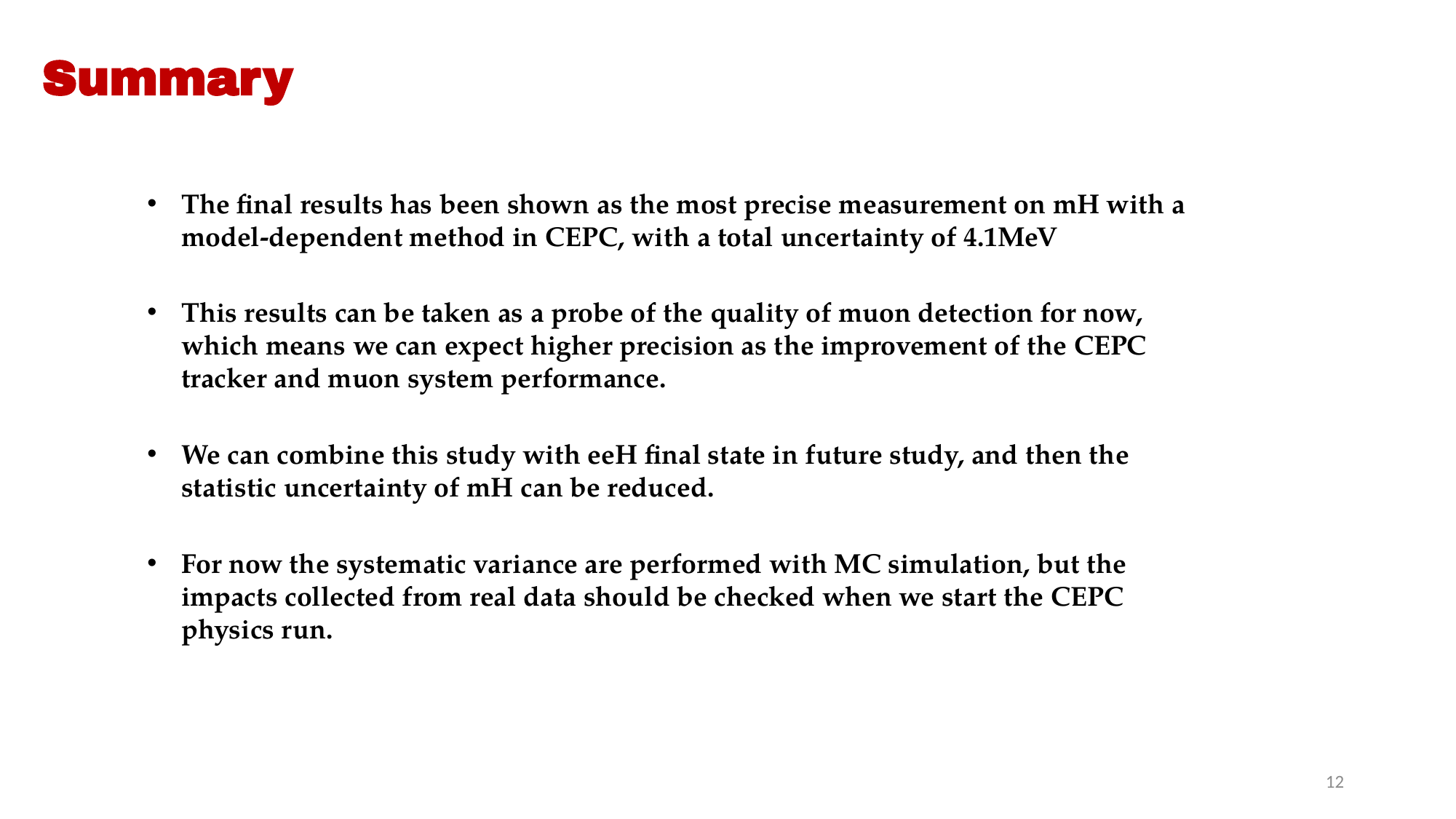

Summary
The final results has been shown as the most precise measurement on mH with a model-dependent method in CEPC, with a total uncertainty of 4.1MeV
This results can be taken as a probe of the quality of muon detection for now, which means we can expect higher precision as the improvement of the CEPC tracker and muon system performance.
We can combine this study with eeH final state in future study, and then the statistic uncertainty of mH can be reduced.
For now the systematic variance are performed with MC simulation, but the impacts collected from real data should be checked when we start the CEPC physics run.
12